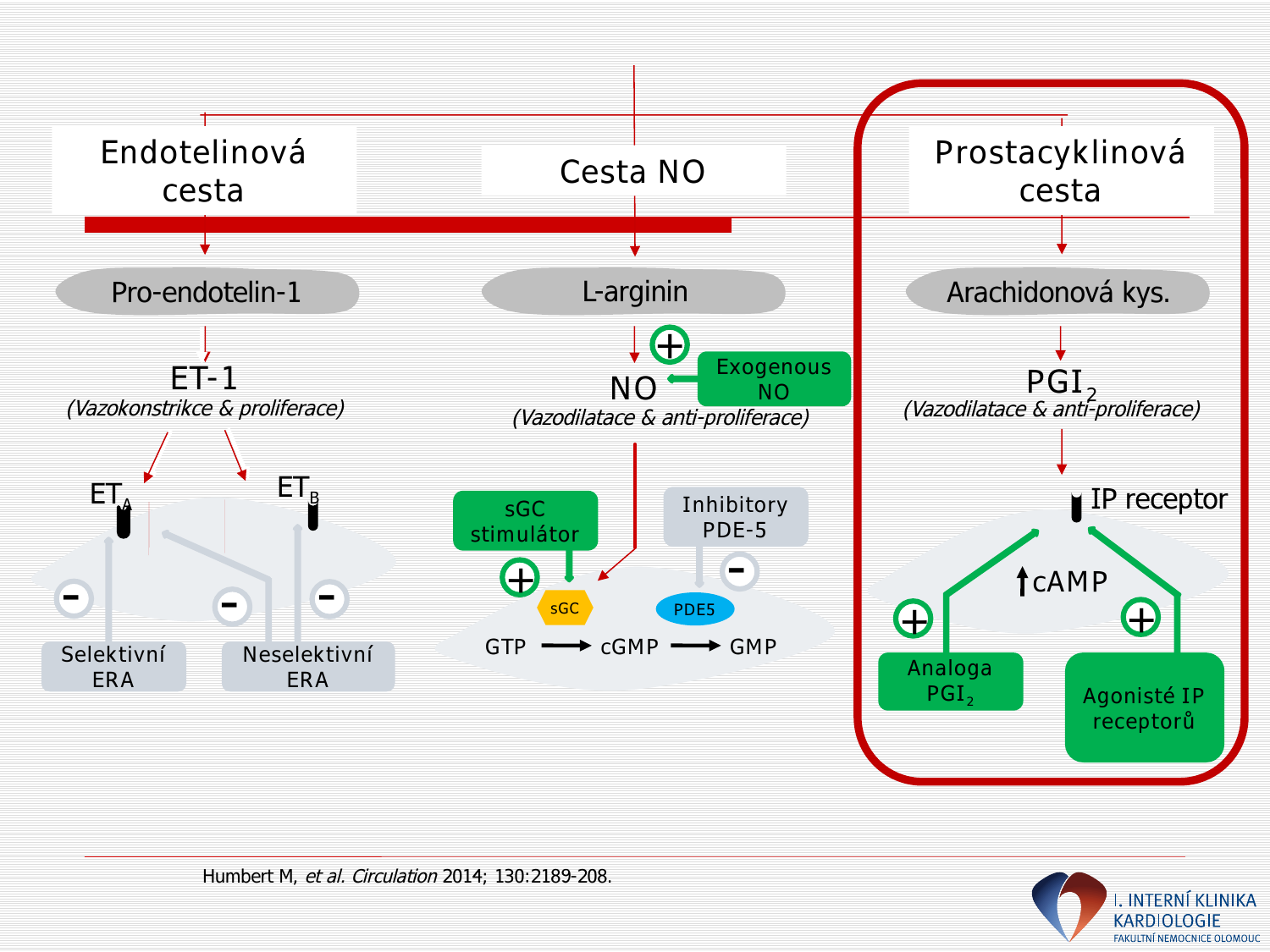

Endotelinová cesta
Prostacyklinová cesta
Cesta NO

Pro-endotelin-1

L-arginin

Arachidonová kys.
+

Exogenous NO
ET-1
PGI2
NO
(Vazokonstrikce & proliferace)
(Vazodilatace & anti-proliferace)
(Vazodilatace & anti-proliferace)

ETB
ETA

Selektivní ERA
Neselektivní ERA
IP receptor
Inhibitory
PDE-5
sGC stimulátor

-

+

-

-

-

cAMP

sGC
PDE5

GTP
cGMP
GMP

+

+

Agonisté IP receptorů
Analoga PGI2
Humbert M, et al. Circulation 2014; 130:2189-208.